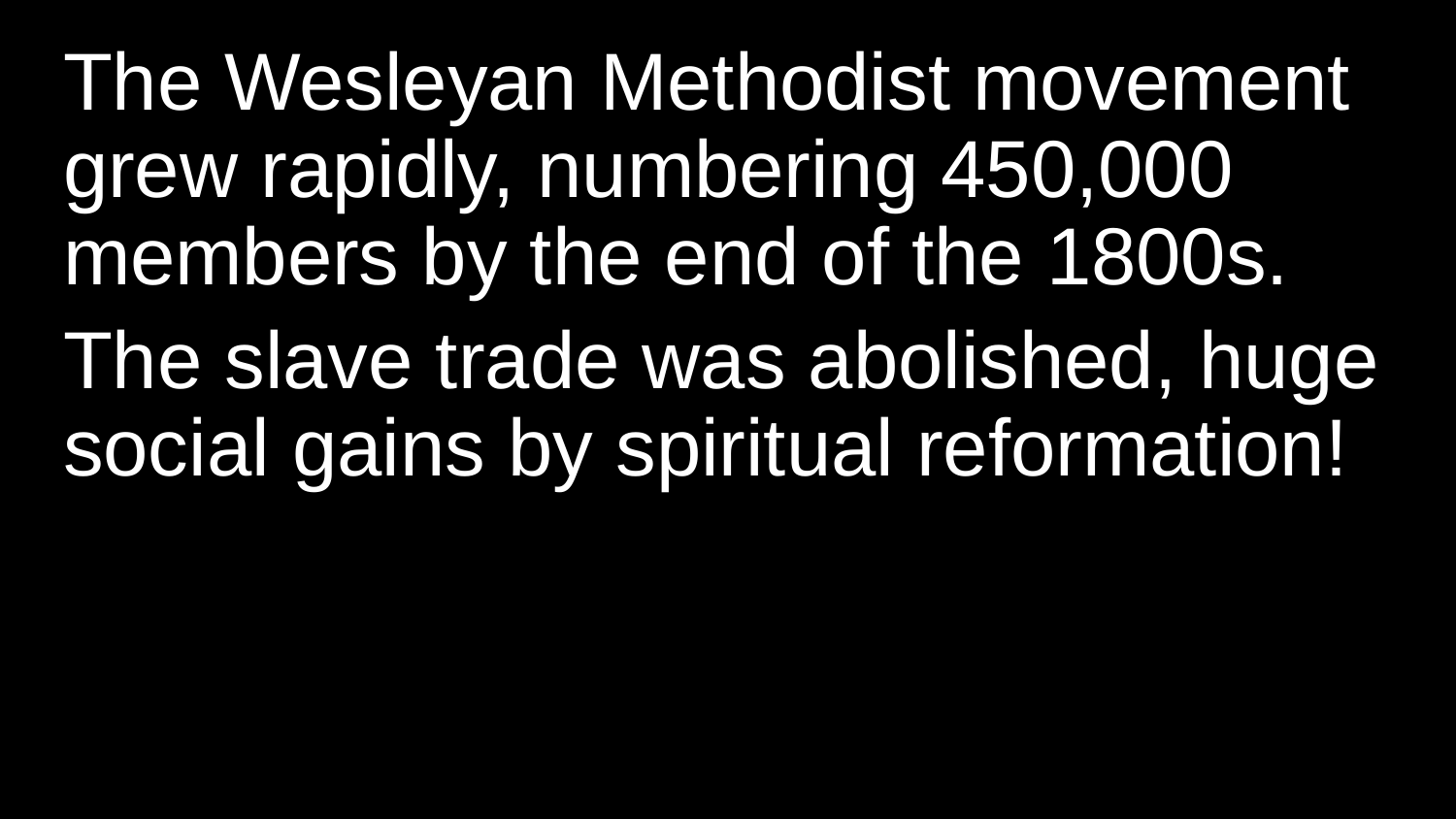

The Wesleyan Methodist movement grew rapidly, numbering 450,000 members by the end of the 1800s.
The slave trade was abolished, huge social gains by spiritual reformation!